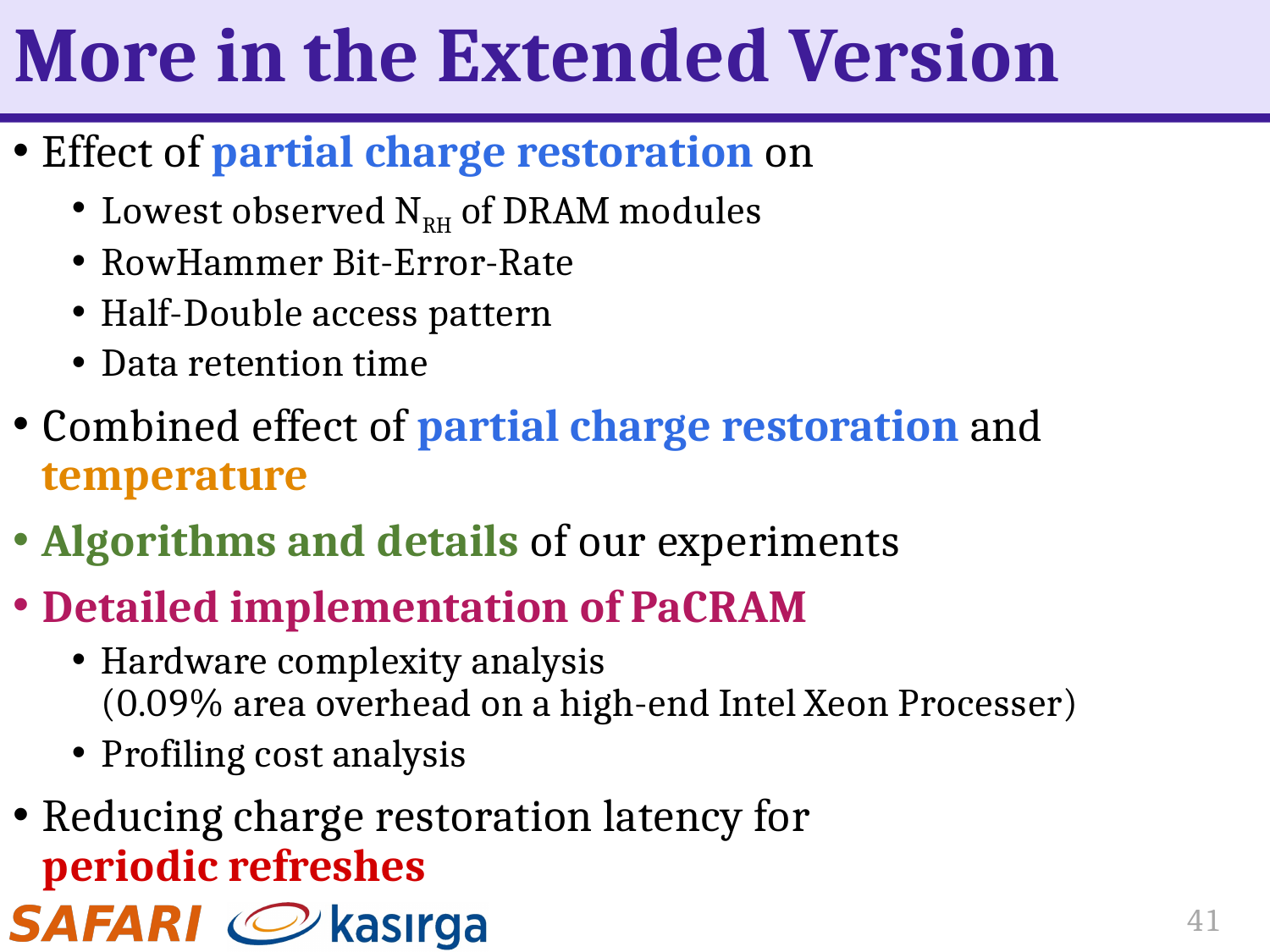

# More in the Extended Version
Effect of partial charge restoration on
Lowest observed NRH of DRAM modules
RowHammer Bit-Error-Rate
Half-Double access pattern
Data retention time
Combined effect of partial charge restoration and temperature
Algorithms and details of our experiments
Detailed implementation of PaCRAM
Hardware complexity analysis
(0.09% area overhead on a high-end Intel Xeon Processer)
Profiling cost analysis
Reducing charge restoration latency for
periodic refreshes

41